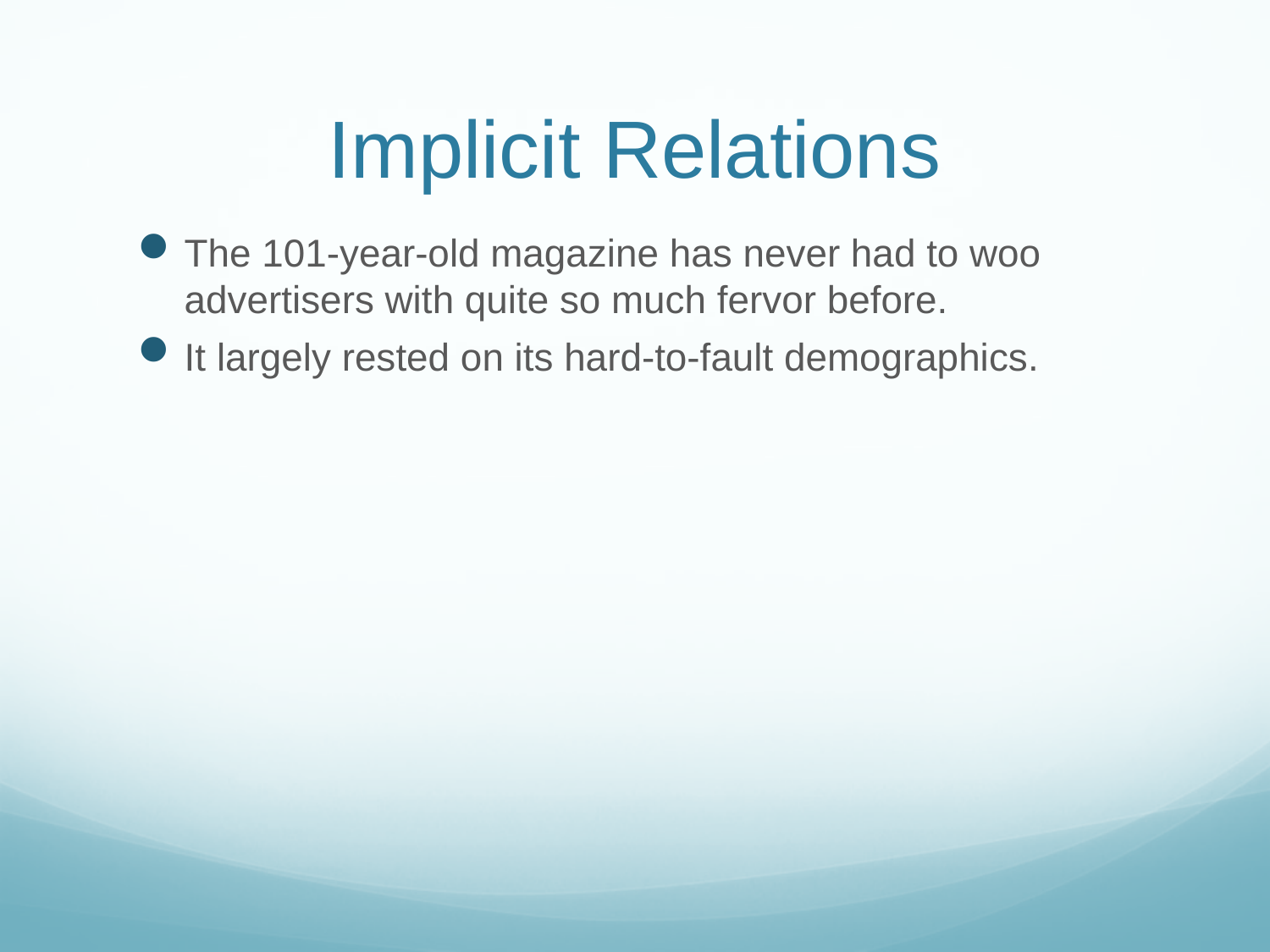

# Implicit Relations
The 101-year-old magazine has never had to woo advertisers with quite so much fervor before.
It largely rested on its hard-to-fault demographics.